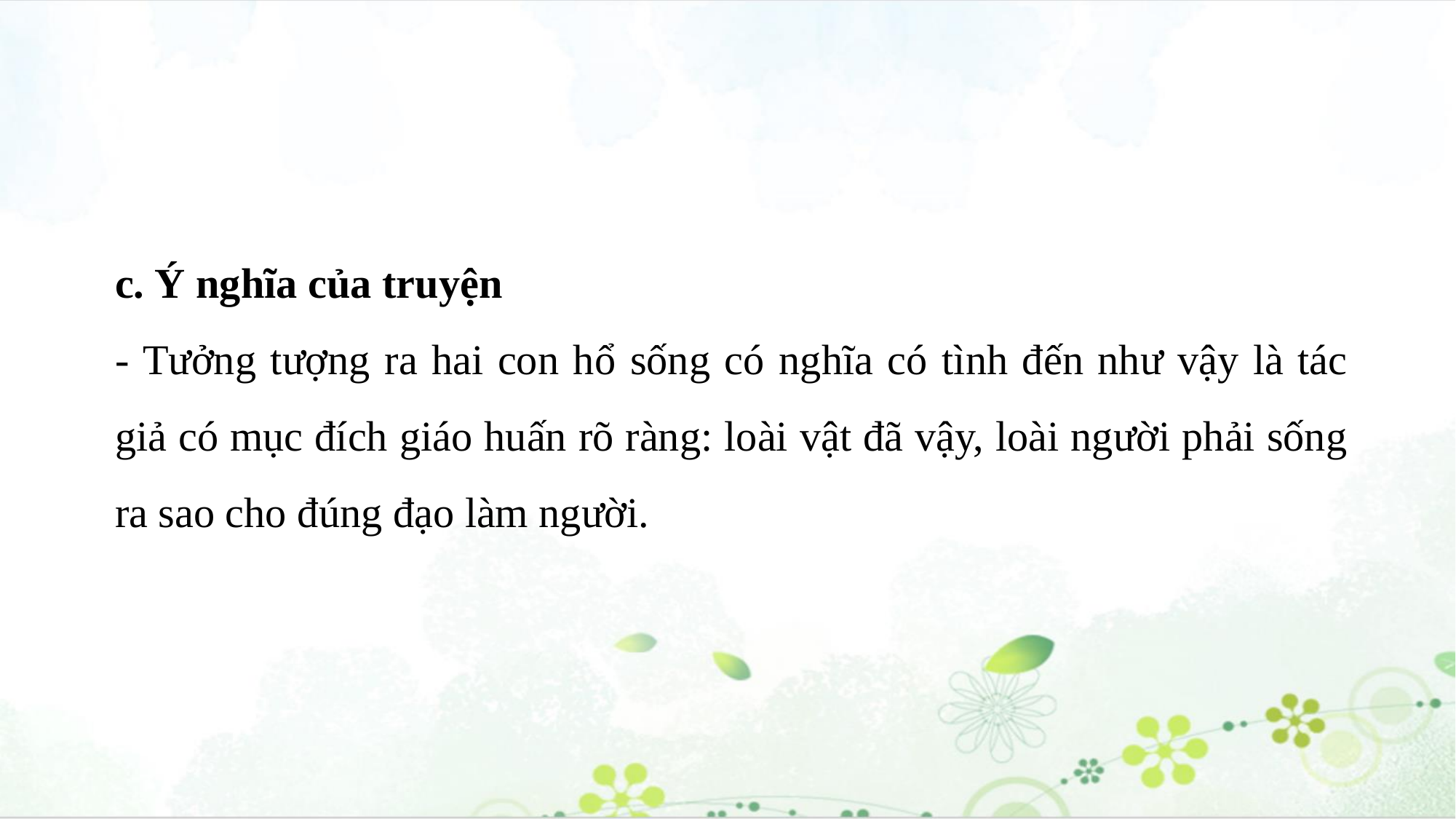

c. Ý nghĩa của truyện
- Tưởng tượng ra hai con hổ sống có nghĩa có tình đến như vậy là tác giả có mục đích giáo huấn rõ ràng: loài vật đã vậy, loài người phải sống ra sao cho đúng đạo làm người.